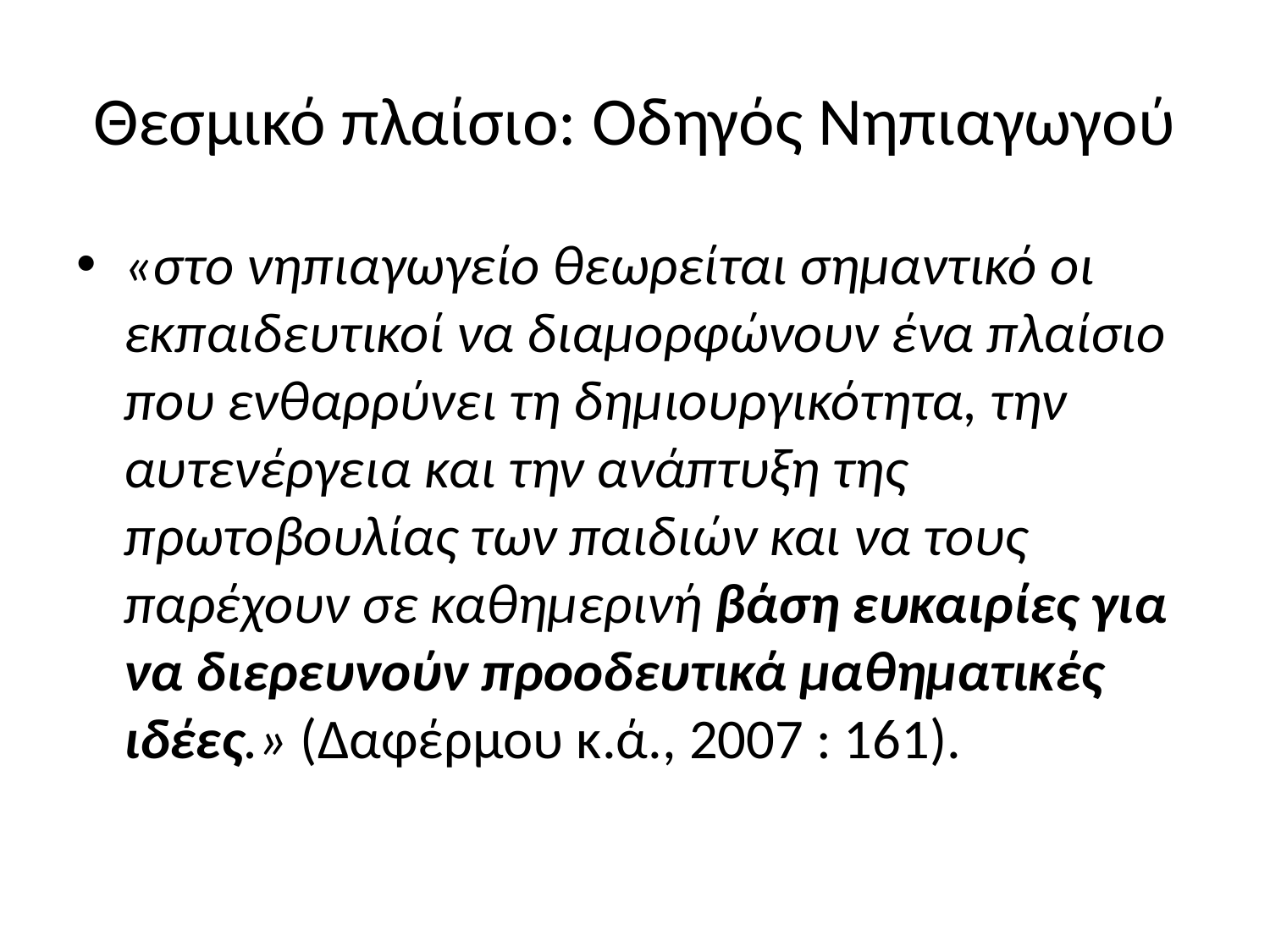

# Θεσμικό πλαίσιο: Οδηγός Νηπιαγωγού
«στο νηπιαγωγείο θεωρείται σημαντικό οι εκπαιδευτικοί να διαμορφώνουν ένα πλαίσιο που ενθαρρύνει τη δημιουργικότητα, την αυτενέργεια και την ανάπτυξη της πρωτοβουλίας των παιδιών και να τους παρέχουν σε καθημερινή βάση ευκαιρίες για να διερευνούν προοδευτικά μαθηματικές ιδέες.» (Δαφέρμου κ.ά., 2007 : 161).